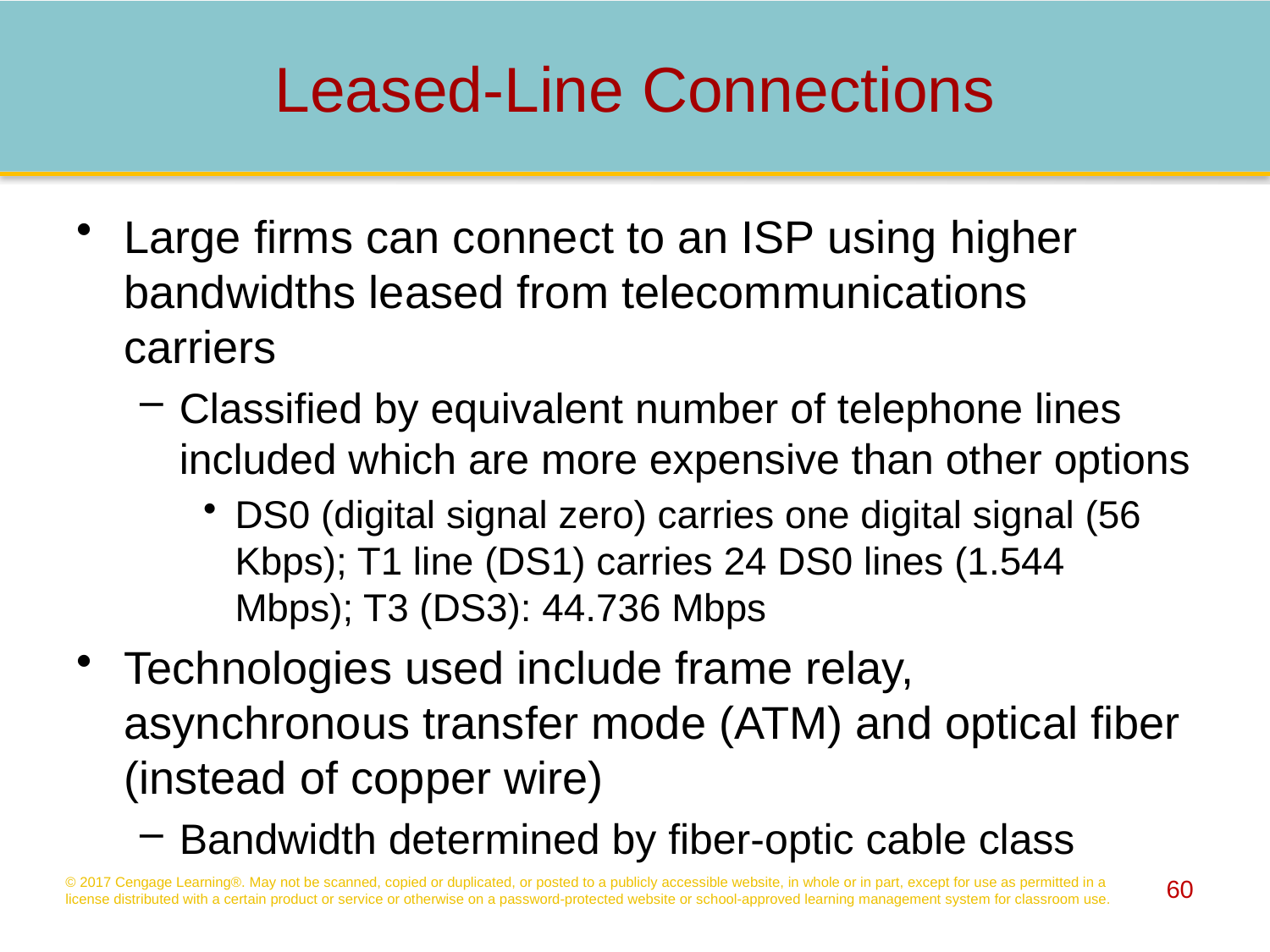

# Leased-Line Connections
Large firms can connect to an ISP using higher bandwidths leased from telecommunications carriers
Classified by equivalent number of telephone lines included which are more expensive than other options
DS0 (digital signal zero) carries one digital signal (56 Kbps); T1 line (DS1) carries 24 DS0 lines (1.544 Mbps); T3 (DS3): 44.736 Mbps
Technologies used include frame relay, asynchronous transfer mode (ATM) and optical fiber (instead of copper wire)
Bandwidth determined by fiber-optic cable class
© 2017 Cengage Learning®. May not be scanned, copied or duplicated, or posted to a publicly accessible website, in whole or in part, except for use as permitted in a license distributed with a certain product or service or otherwise on a password-protected website or school-approved learning management system for classroom use.
60